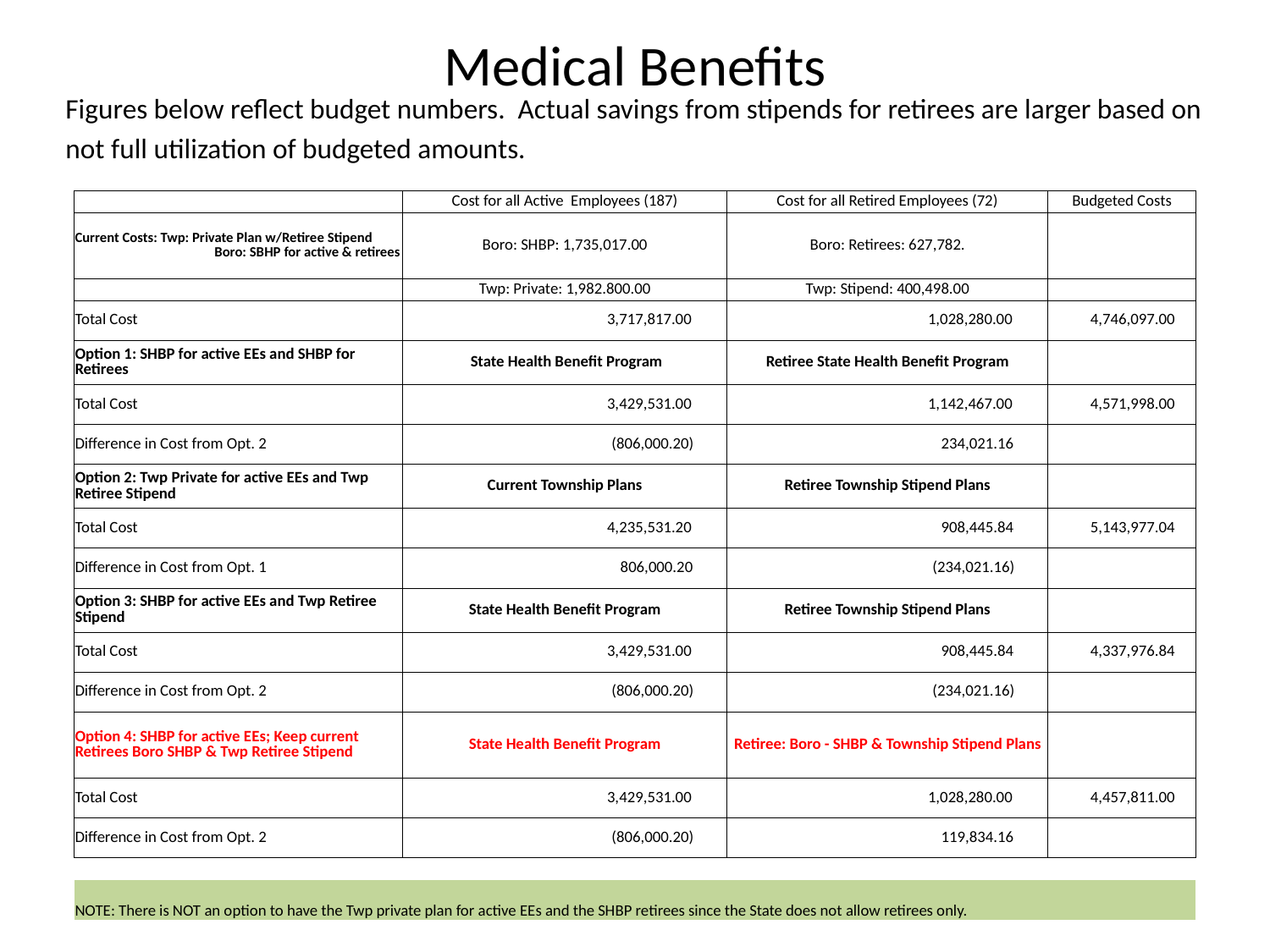

# Medical Benefits
Figures below reflect budget numbers.  Actual savings from stipends for retirees are larger based on
not full utilization of budgeted amounts.
|  | Cost for all Active Employees (187) | Cost for all Retired Employees (72) | Budgeted Costs |
| --- | --- | --- | --- |
| Current Costs: Twp: Private Plan w/Retiree Stipend Boro: SBHP for active & retirees | Boro: SHBP: 1,735,017.00 | Boro: Retirees: 627,782. |  |
|  | Twp: Private: 1,982.800.00 | Twp: Stipend: 400,498.00 |  |
| Total Cost | 3,717,817.00 | 1,028,280.00 | 4,746,097.00 |
| Option 1: SHBP for active EEs and SHBP for Retirees | State Health Benefit Program | Retiree State Health Benefit Program |  |
| Total Cost | 3,429,531.00 | 1,142,467.00 | 4,571,998.00 |
| Difference in Cost from Opt. 2 | (806,000.20) | 234,021.16 |  |
| Option 2: Twp Private for active EEs and Twp Retiree Stipend | Current Township Plans | Retiree Township Stipend Plans |  |
| Total Cost | 4,235,531.20 | 908,445.84 | 5,143,977.04 |
| Difference in Cost from Opt. 1 | 806,000.20 | (234,021.16) |  |
| Option 3: SHBP for active EEs and Twp Retiree Stipend | State Health Benefit Program | Retiree Township Stipend Plans |  |
| Total Cost | 3,429,531.00 | 908,445.84 | 4,337,976.84 |
| Difference in Cost from Opt. 2 | (806,000.20) | (234,021.16) |  |
| Option 4: SHBP for active EEs; Keep current Retirees Boro SHBP & Twp Retiree Stipend | State Health Benefit Program | Retiree: Boro - SHBP & Township Stipend Plans |  |
| Total Cost | 3,429,531.00 | 1,028,280.00 | 4,457,811.00 |
| Difference in Cost from Opt. 2 | (806,000.20) | 119,834.16 |  |
|  |  |  |  |
| NOTE: There is NOT an option to have the Twp private plan for active EEs and the SHBP retirees since the State does not allow retirees only. |  |  |  |
7/24/2012

10